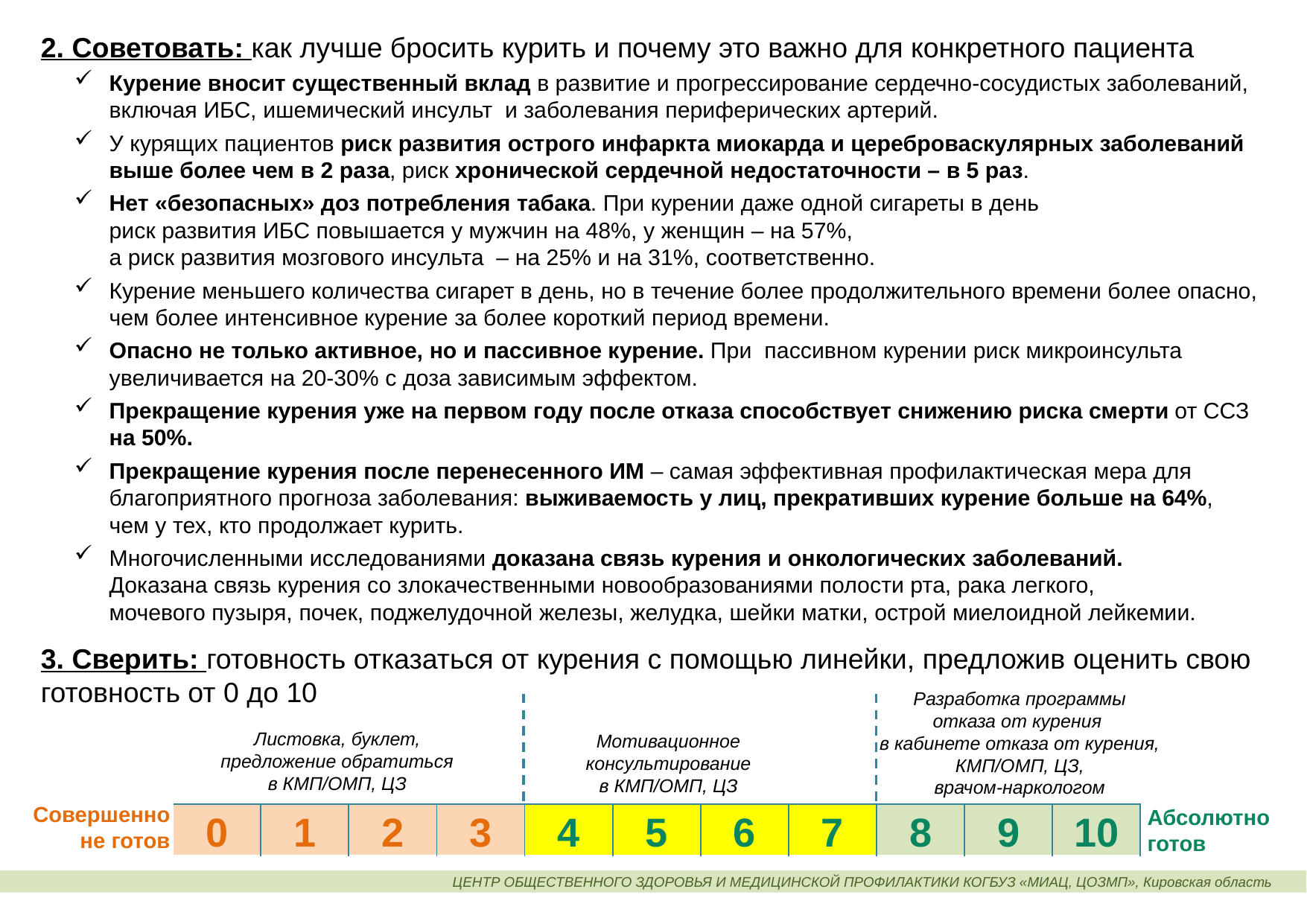

2. Советовать: как лучше бросить курить и почему это важно для конкретного пациента
Курение вносит существенный вклад в развитие и прогрессирование сердечно-сосудистых заболеваний, включая ИБС, ишемический инсульт  и заболевания периферических артерий.
У курящих пациентов риск развития острого инфаркта миокарда и цереброваскулярных заболеваний выше более чем в 2 раза, риск хронической сердечной недостаточности – в 5 раз.
Нет «безопасных» доз потребления табака. При курении даже одной сигареты в день
риск развития ИБС повышается у мужчин на 48%, у женщин – на 57%,
а риск развития мозгового инсульта  – на 25% и на 31%, соответственно.
Курение меньшего количества сигарет в день, но в течение более продолжительного времени более опасно, чем более интенсивное курение за более короткий период времени.
Опасно не только активное, но и пассивное курение. При  пассивном курении риск микроинсульта увеличивается на 20-30% с доза зависимым эффектом.
Прекращение курения уже на первом году после отказа способствует снижению риска смерти от ССЗ на 50%.
Прекращение курения после перенесенного ИМ – самая эффективная профилактическая мера для благоприятного прогноза заболевания: выживаемость у лиц, прекративших курение больше на 64%,
чем у тех, кто продолжает курить.
Многочисленными исследованиями доказана связь курения и онкологических заболеваний.
Доказана связь курения со злокачественными новообразованиями полости рта, рака легкого,
мочевого пузыря, почек, поджелудочной железы, желудка, шейки матки, острой миелоидной лейкемии.
3. Сверить: готовность отказаться от курения с помощью линейки, предложив оценить свою готовность от 0 до 10
Разработка программы
отказа от курения
в кабинете отказа от курения,
КМП/ОМП, ЦЗ,
врачом-наркологом
Листовка, буклет,
предложение обратиться
в КМП/ОМП, ЦЗ
Мотивационное
консультирование
в КМП/ОМП, ЦЗ
Совершенно не готов
Абсолютно готов
| 0 | 1 | 2 | 3 | 4 | 5 | 6 | 7 | 8 | 9 | 10 |
| --- | --- | --- | --- | --- | --- | --- | --- | --- | --- | --- |
ЦЕНТР ОБЩЕСТВЕННОГО ЗДОРОВЬЯ И МЕДИЦИНСКОЙ ПРОФИЛАКТИКИ КОГБУЗ «МИАЦ, ЦОЗМП», Кировская область